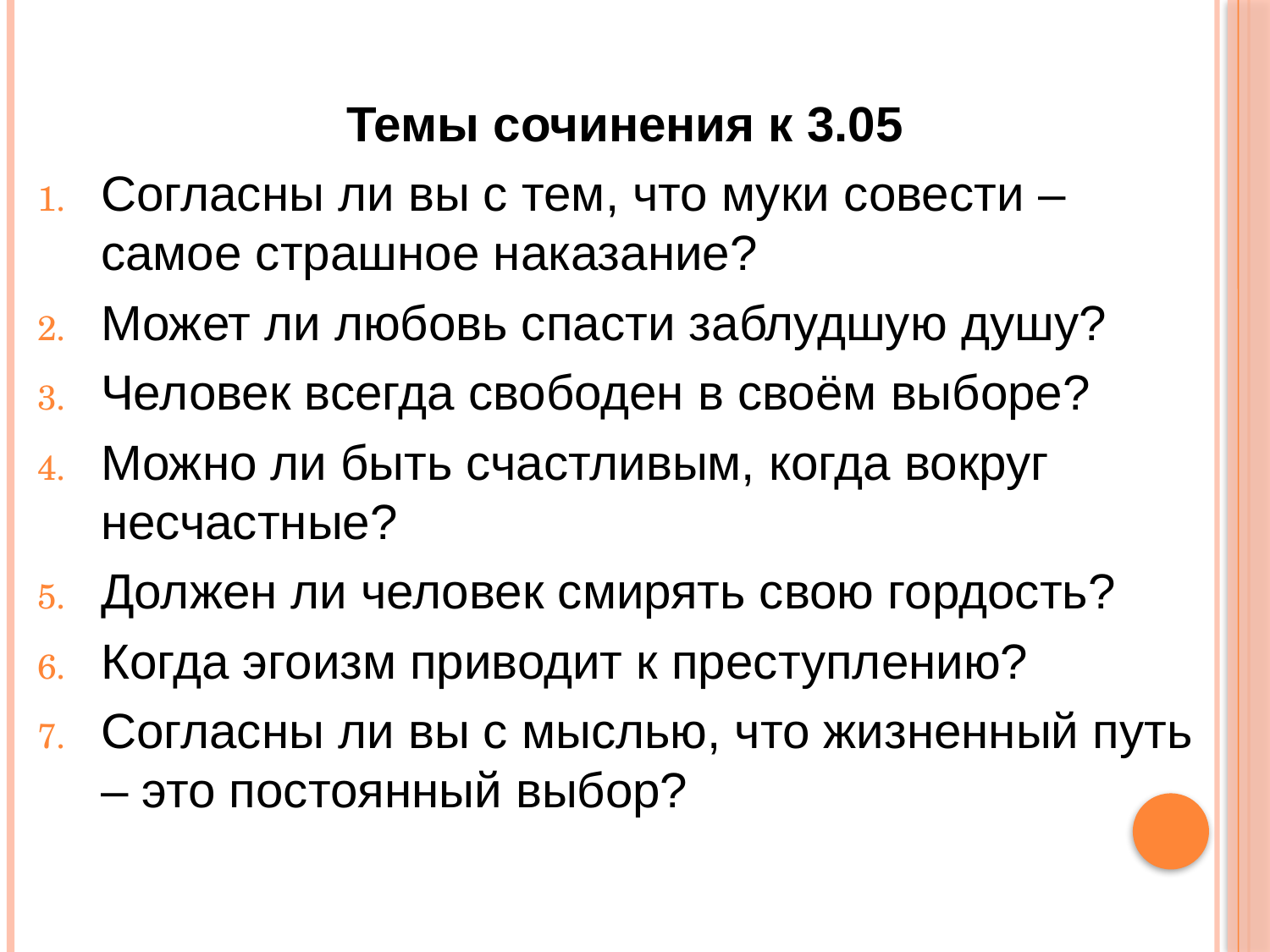

Темы сочинения к 3.05
Согласны ли вы с тем, что муки совести – самое страшное наказание?
Может ли любовь спасти заблудшую душу?
Человек всегда свободен в своём выборе?
Можно ли быть счастливым, когда вокруг несчастные?
Должен ли человек смирять свою гордость?
Когда эгоизм приводит к преступлению?
Согласны ли вы с мыслью, что жизненный путь – это постоянный выбор?